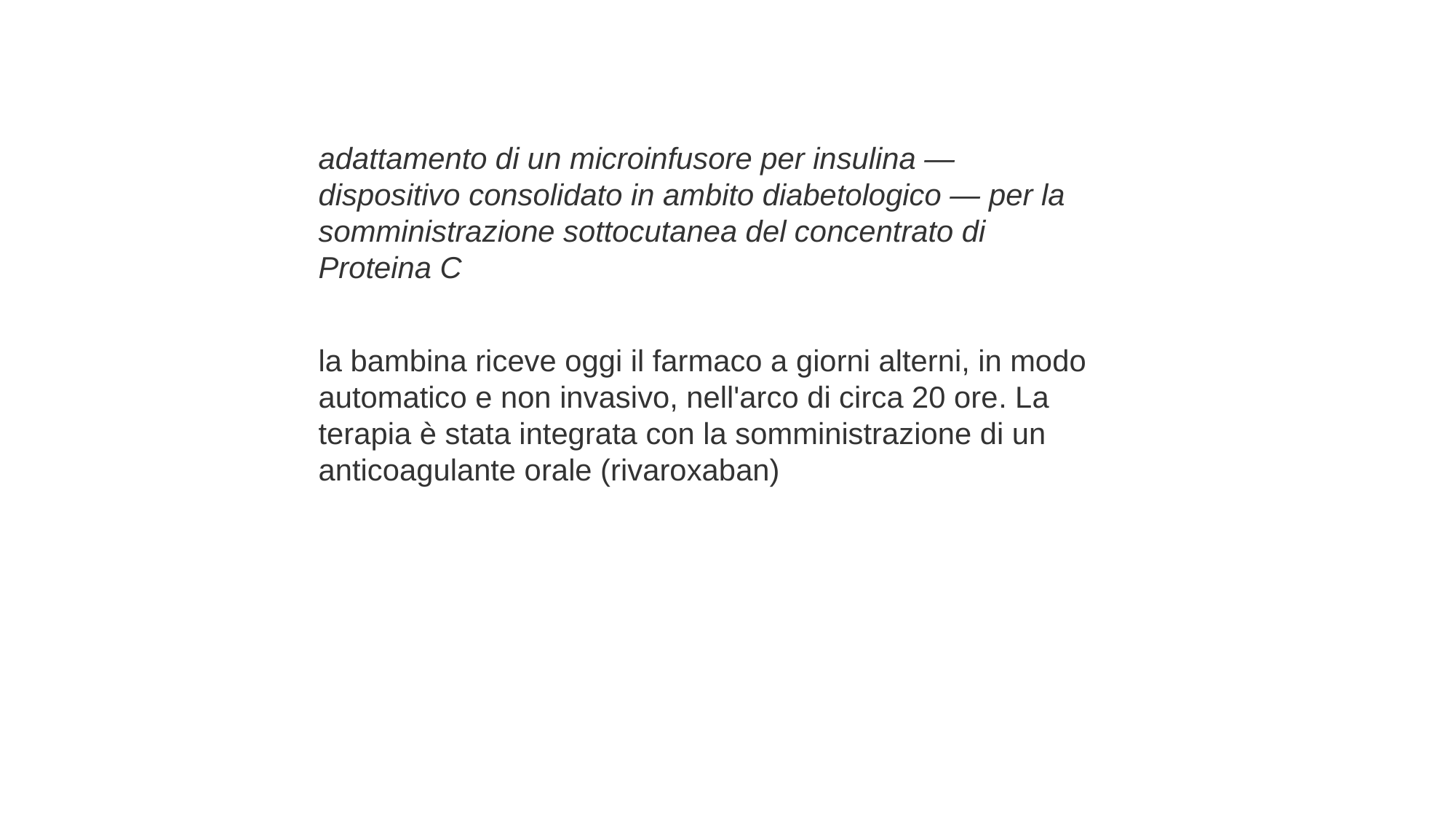

adattamento di un microinfusore per insulina — dispositivo consolidato in ambito diabetologico — per la somministrazione sottocutanea del concentrato di Proteina C
la bambina riceve oggi il farmaco a giorni alterni, in modo automatico e non invasivo, nell'arco di circa 20 ore. La terapia è stata integrata con la somministrazione di un anticoagulante orale (rivaroxaban)